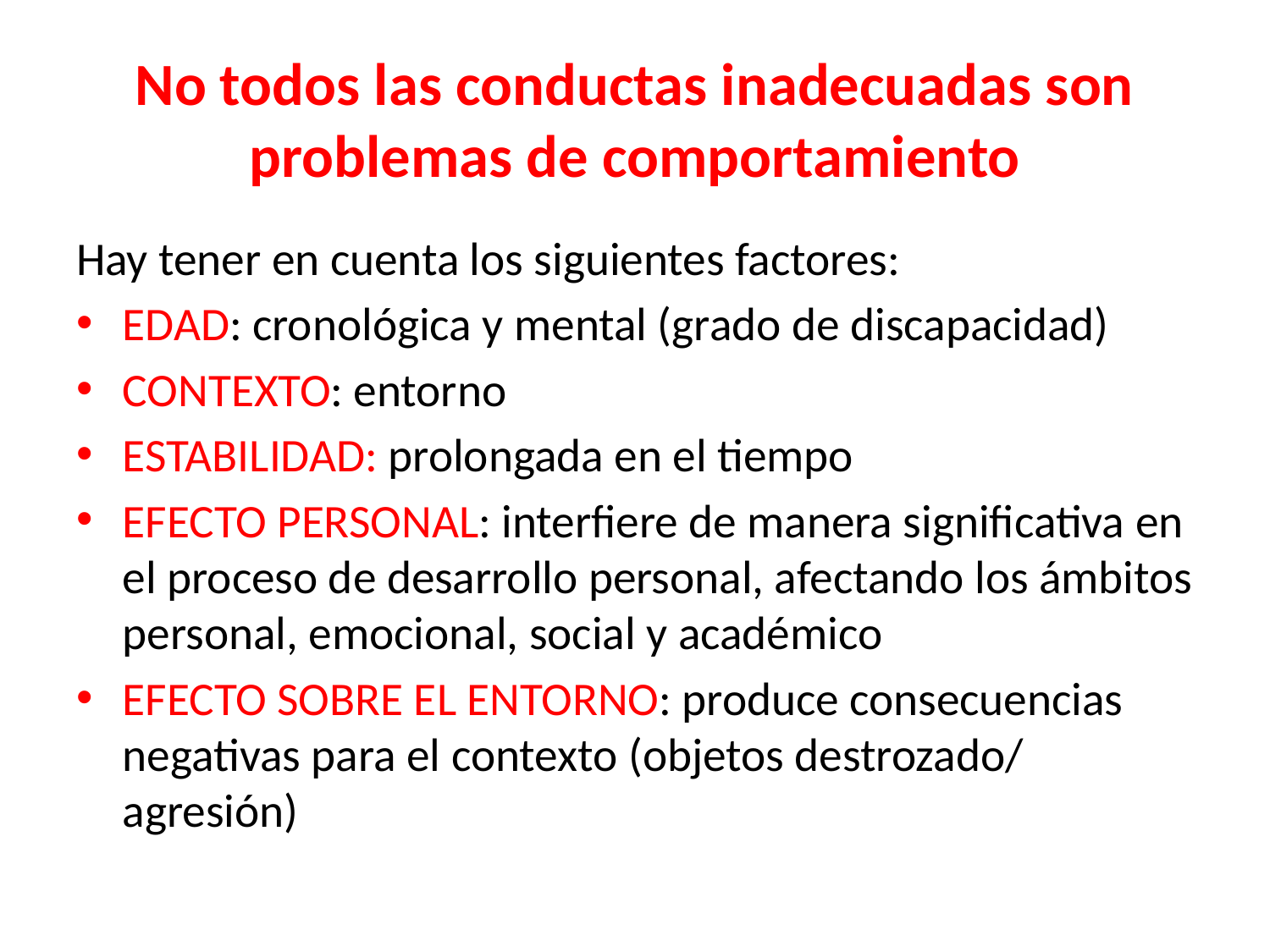

# No todos las conductas inadecuadas son problemas de comportamiento
Hay tener en cuenta los siguientes factores:
EDAD: cronológica y mental (grado de discapacidad)
CONTEXTO: entorno
ESTABILIDAD: prolongada en el tiempo
EFECTO PERSONAL: interfiere de manera significativa en el proceso de desarrollo personal, afectando los ámbitos personal, emocional, social y académico
EFECTO SOBRE EL ENTORNO: produce consecuencias negativas para el contexto (objetos destrozado/ agresión)